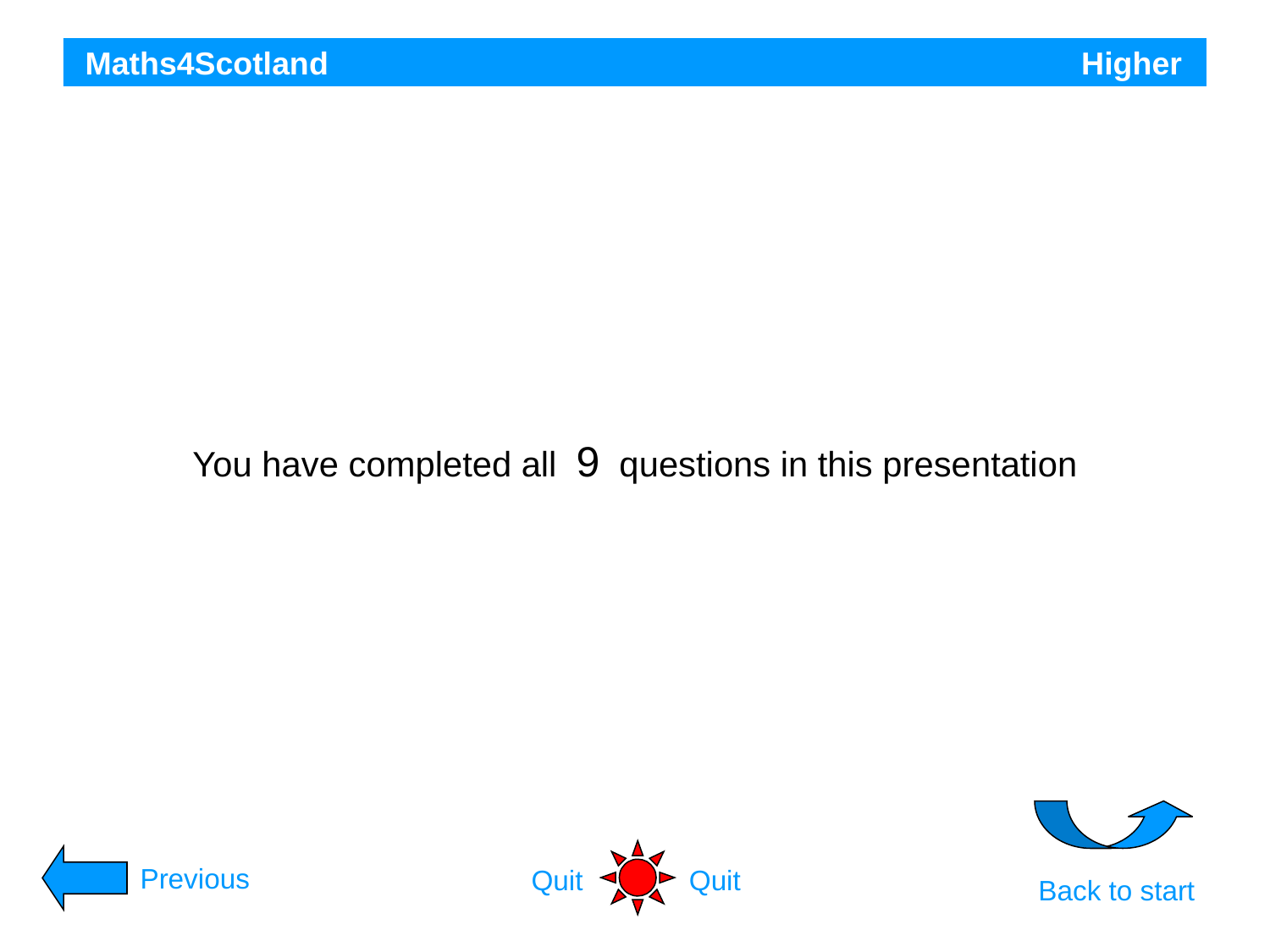

Maths4Scotland                                                                                     Higher
You have completed all  9  questions in this presentation

Previous
Quit
Quit
Back to start